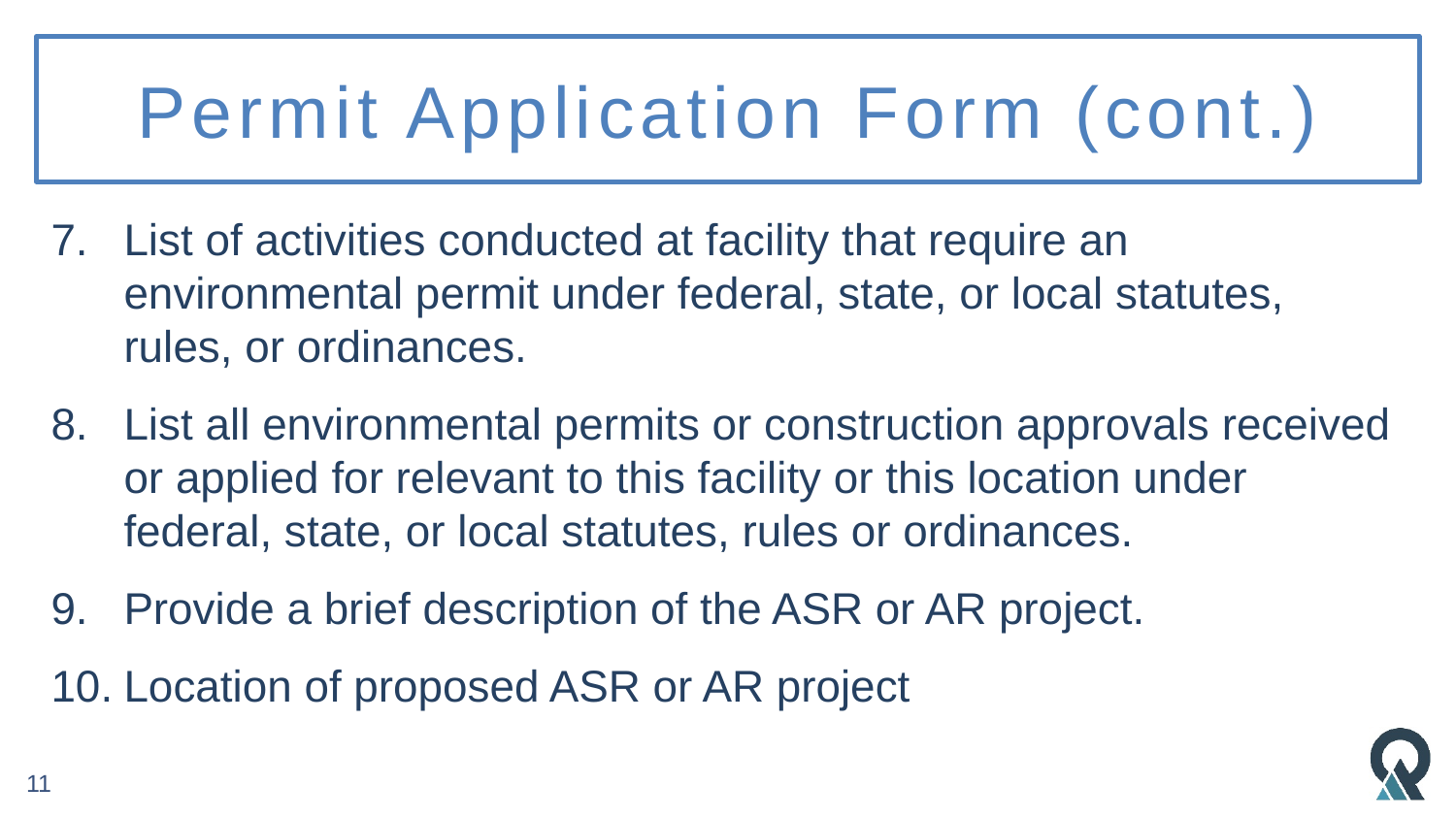

# Permit Application Form (cont.)
List of activities conducted at facility that require an environmental permit under federal, state, or local statutes, rules, or ordinances.
List all environmental permits or construction approvals received or applied for relevant to this facility or this location under federal, state, or local statutes, rules or ordinances.
Provide a brief description of the ASR or AR project.
Location of proposed ASR or AR project

11